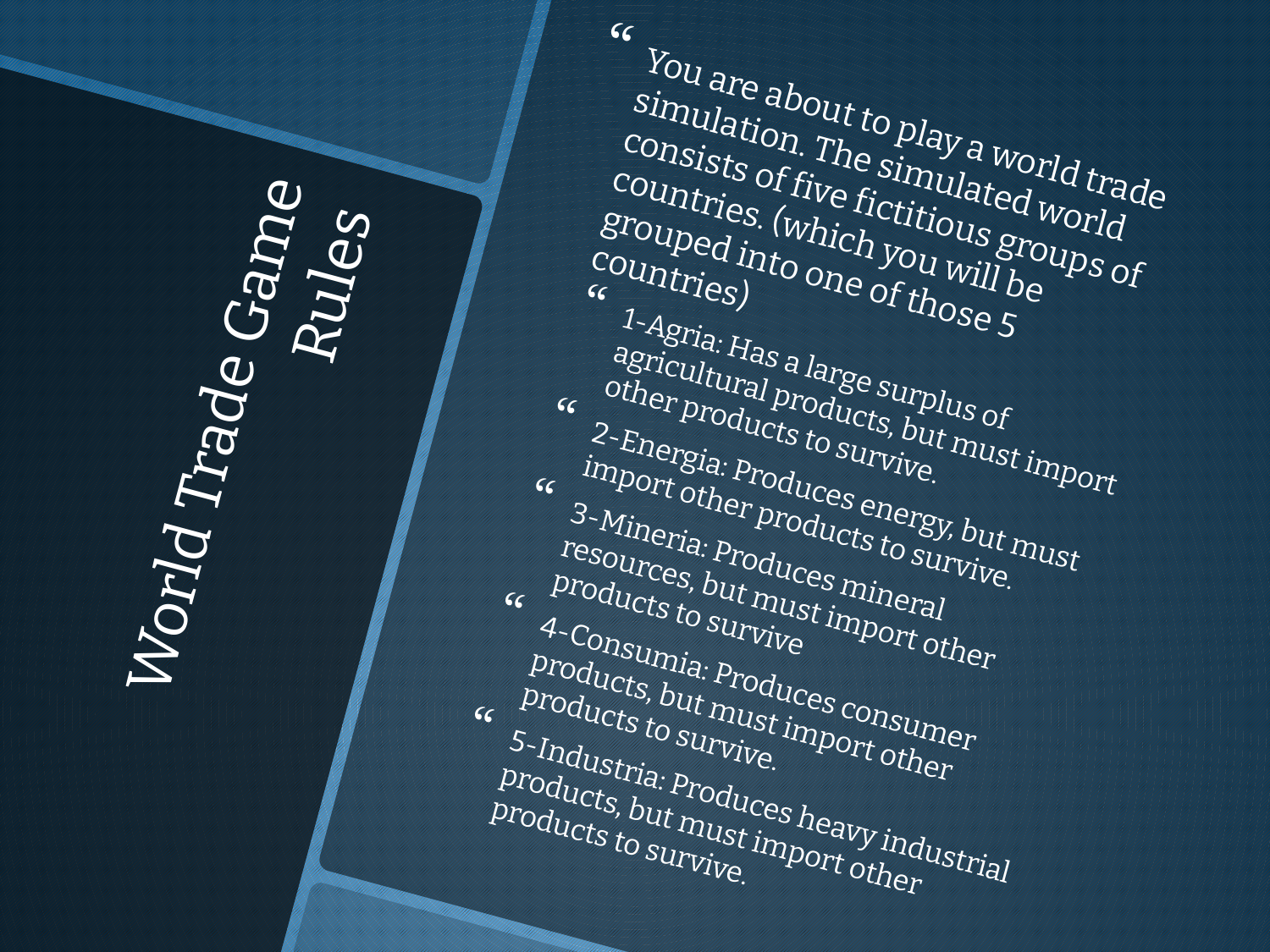

You are about to play a world trade simulation. The simulated world consists of five fictitious groups of countries. (which you will be grouped into one of those 5 countries)
1-Agria: Has a large surplus of agricultural products, but must import other products to survive.
2-Energia: Produces energy, but must import other products to survive.
3-Mineria: Produces mineral resources, but must import other products to survive
4-Consumia: Produces consumer products, but must import other products to survive.
5-Industria: Produces heavy industrial products, but must import other products to survive.
# World Trade Game Rules